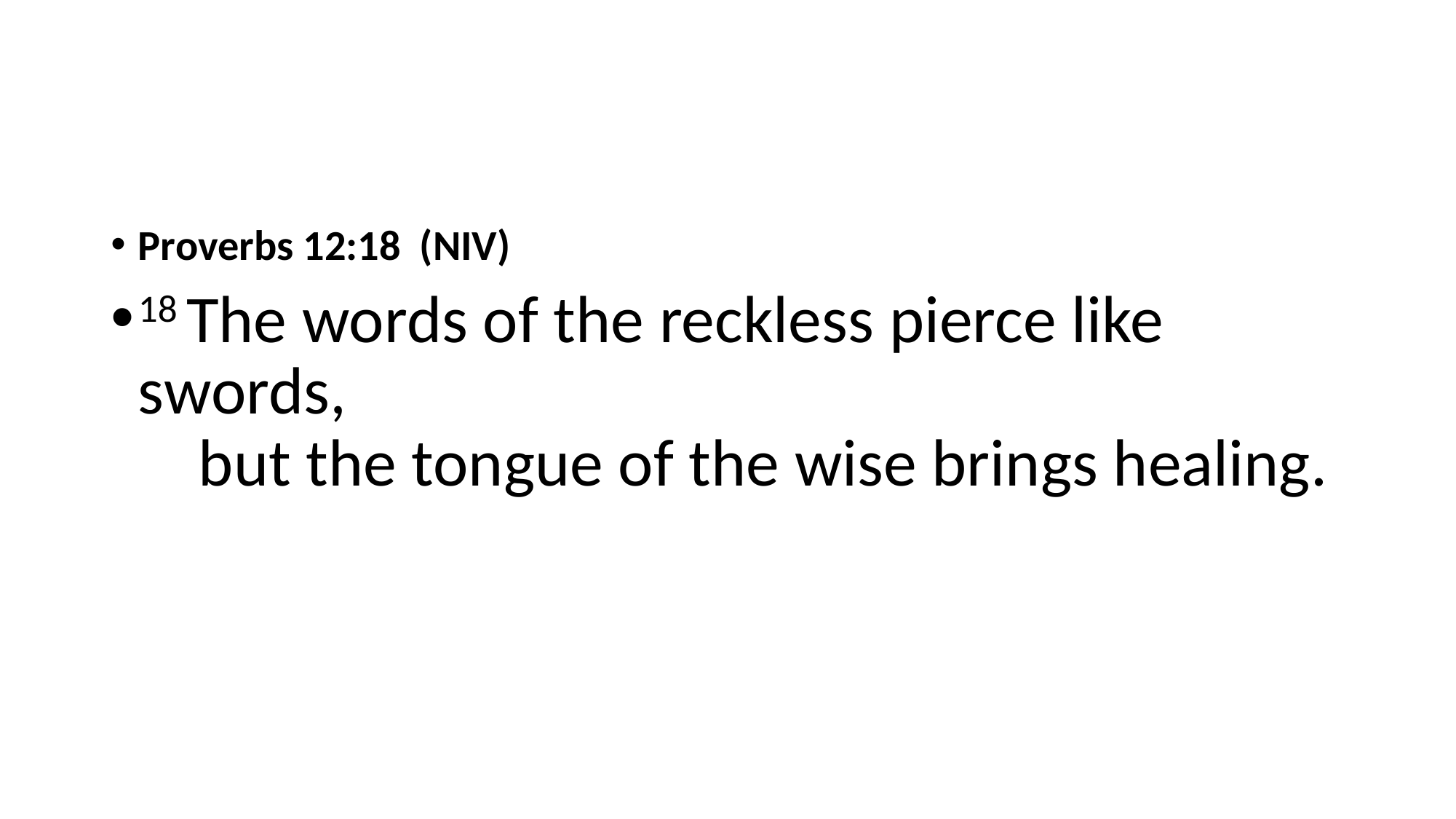

Proverbs 12:18  (NIV)
18 The words of the reckless pierce like swords,
    but the tongue of the wise brings healing.